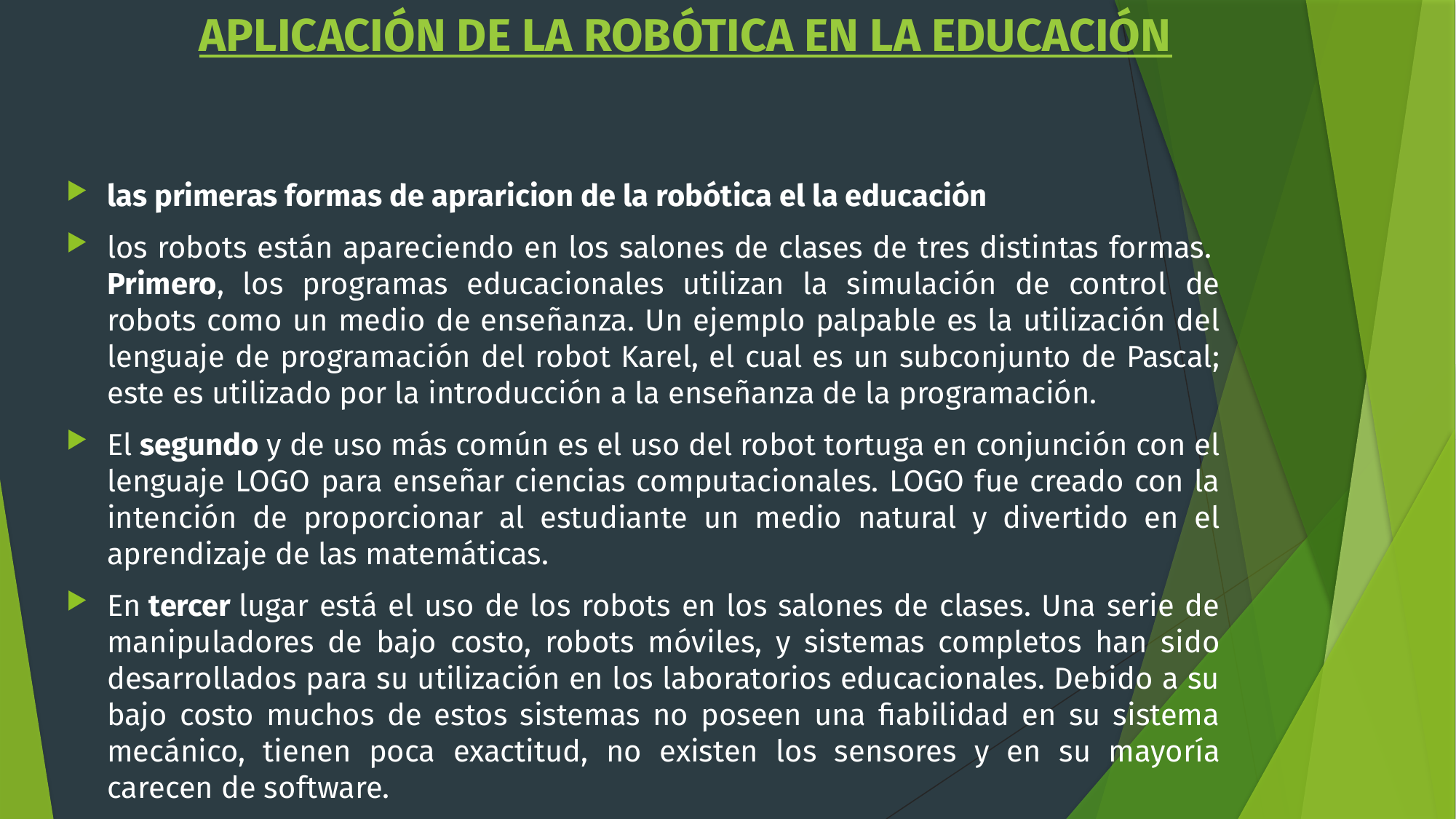

# APLICACIÓN DE LA ROBÓTICA EN LA EDUCACIÓN
las primeras formas de apraricion de la robótica el la educación
los robots están apareciendo en los salones de clases de tres distintas formas. 
Primero, los programas educacionales utilizan la simulación de control de robots como un medio de enseñanza. Un ejemplo palpable es la utilización del lenguaje de programación del robot Karel, el cual es un subconjunto de Pascal; este es utilizado por la introducción a la enseñanza de la programación.
El segundo y de uso más común es el uso del robot tortuga en conjunción con el lenguaje LOGO para enseñar ciencias computacionales. LOGO fue creado con la intención de proporcionar al estudiante un medio natural y divertido en el aprendizaje de las matemáticas.
En tercer lugar está el uso de los robots en los salones de clases. Una serie de manipuladores de bajo costo, robots móviles, y sistemas completos han sido desarrollados para su utilización en los laboratorios educacionales. Debido a su bajo costo muchos de estos sistemas no poseen una fiabilidad en su sistema mecánico, tienen poca exactitud, no existen los sensores y en su mayoría carecen de software.